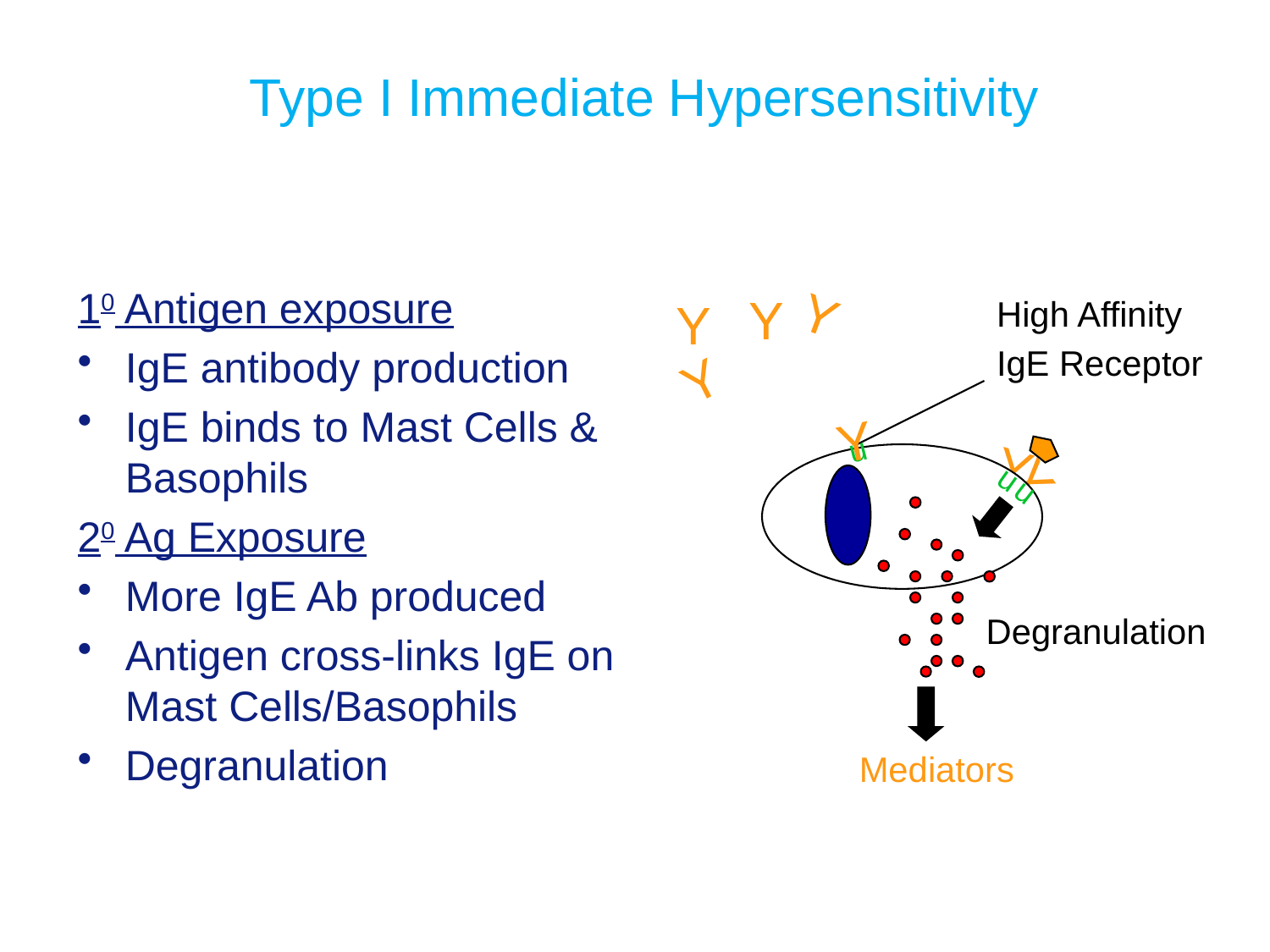

# Type I Immediate Hypersensitivity
10 Antigen exposure
IgE antibody production
IgE binds to Mast Cells & Basophils
20 Ag Exposure
More IgE Ab produced
Antigen cross-links IgE on Mast Cells/Basophils
Degranulation
Y
Y
Y
Y
High Affinity
IgE Receptor

u

Y
Y

Y
u
u

Degranulation

Mediators